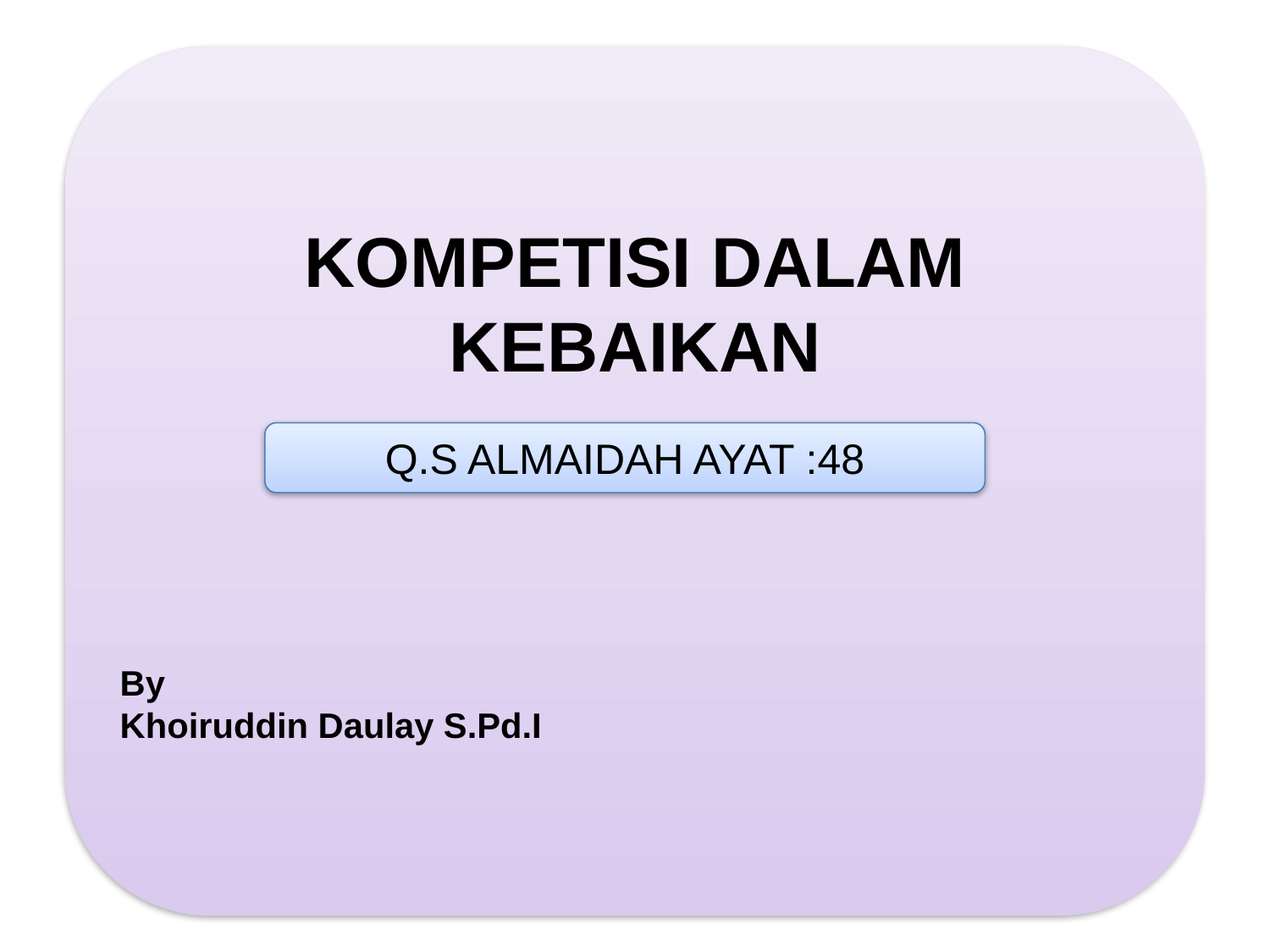

KOMPETISI DALAM KEBAIKAN

By
Khoiruddin Daulay S.Pd.I
Q.S ALMAIDAH AYAT :48